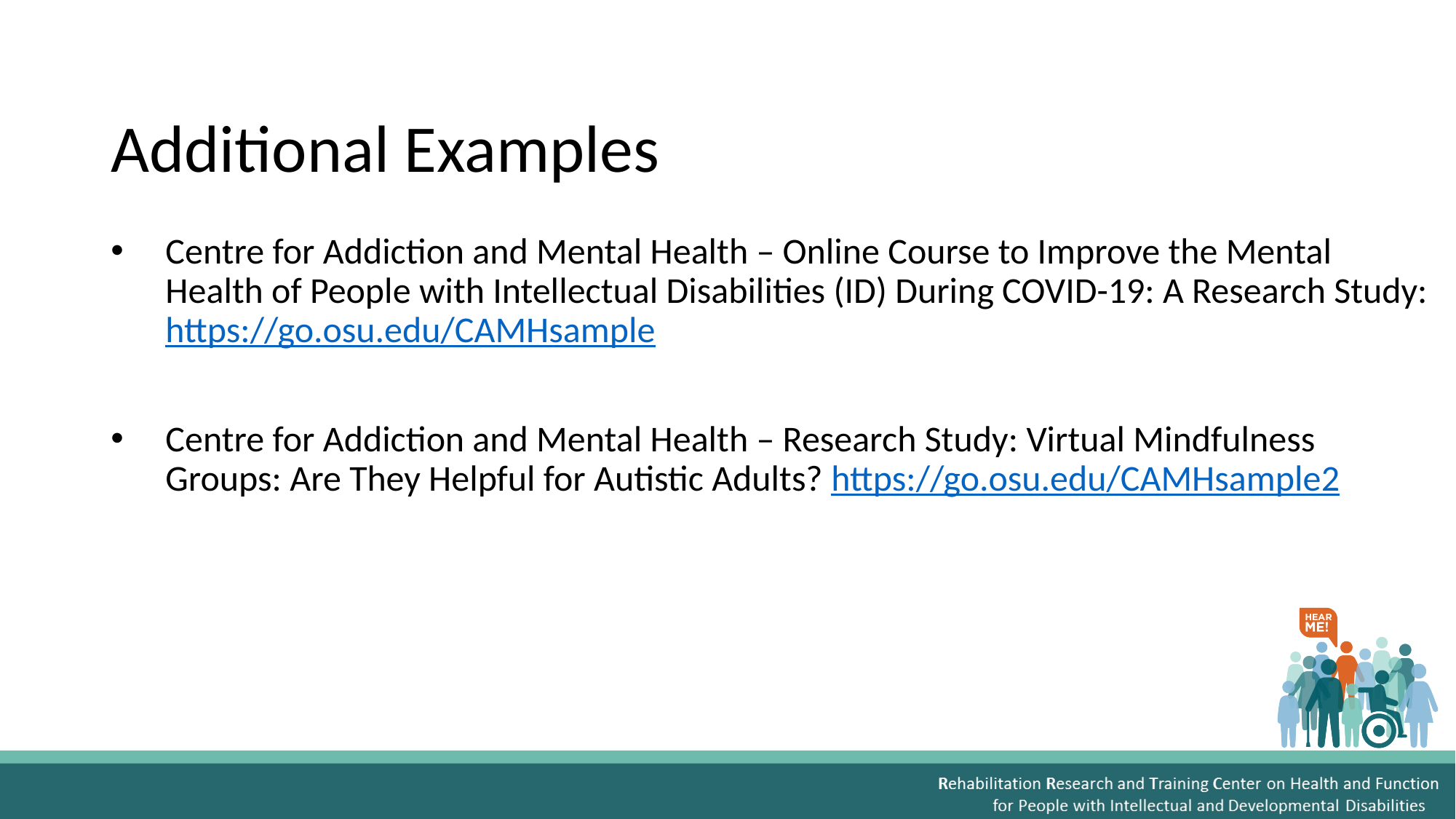

# Additional Examples
Centre for Addiction and Mental Health – Online Course to Improve the Mental Health of People with Intellectual Disabilities (ID) During COVID-19: A Research Study: https://go.osu.edu/CAMHsample

Centre for Addiction and Mental Health – Research Study: Virtual Mindfulness Groups: Are They Helpful for Autistic Adults? https://go.osu.edu/CAMHsample2